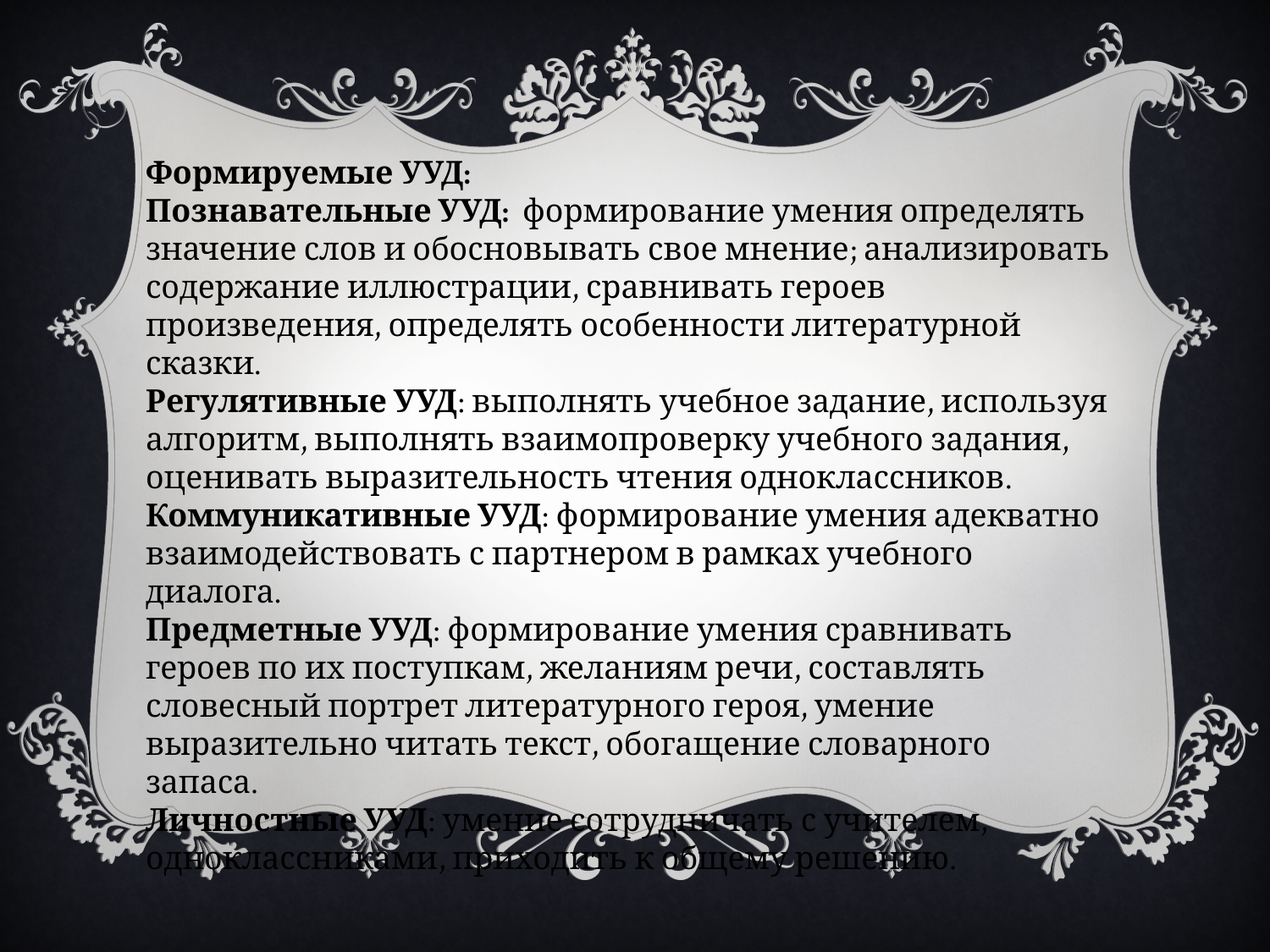

Формируемые УУД:
Познавательные УУД:  формирование умения определять значение слов и обосновывать свое мнение; анализировать содержание иллюстрации, сравнивать героев произведения, определять особенности литературной сказки.
Регулятивные УУД: выполнять учебное задание, используя алгоритм, выполнять взаимопроверку учебного задания, оценивать выразительность чтения одноклассников.
Коммуникативные УУД: формирование умения адекватно взаимодействовать с партнером в рамках учебного диалога.
Предметные УУД: формирование умения сравнивать героев по их поступкам, желаниям речи, составлять словесный портрет литературного героя, умение выразительно читать текст, обогащение словарного запаса.
Личностные УУД: умение сотрудничать с учителем, одноклассниками, приходить к общему решению.